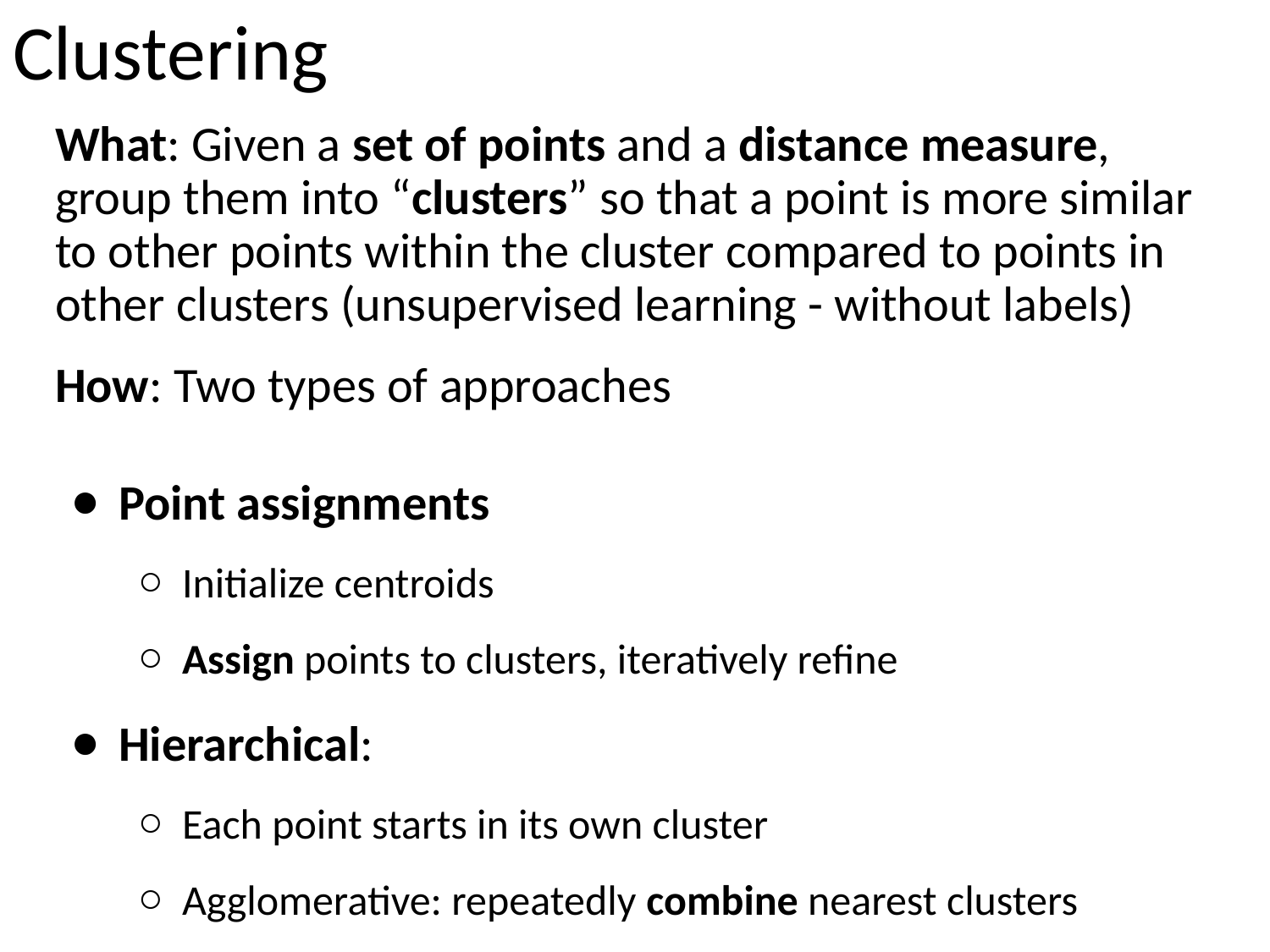

# Clustering
What: Given a set of points and a distance measure, group them into “clusters” so that a point is more similar to other points within the cluster compared to points in other clusters (unsupervised learning - without labels)
How: Two types of approaches
Point assignments
Initialize centroids
Assign points to clusters, iteratively refine
Hierarchical:
Each point starts in its own cluster
Agglomerative: repeatedly combine nearest clusters